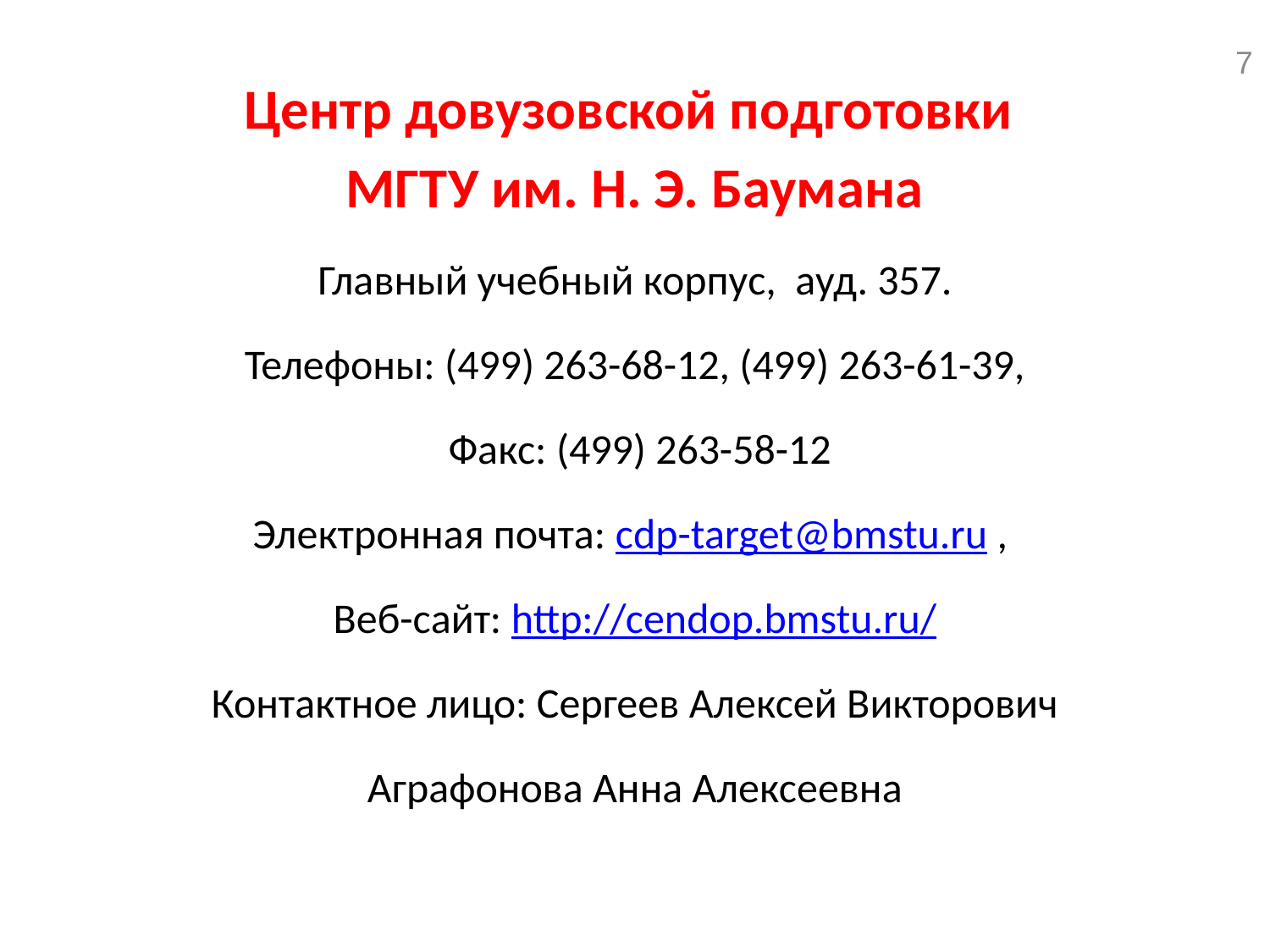

7
Центр довузовской подготовки
МГТУ им. Н. Э. Баумана
Главный учебный корпус,  ауд. 357.
Телефоны: (499) 263-68-12, (499) 263-61-39,
 Факс: (499) 263-58-12
Электронная почта: cdp-target@bmstu.ru ,
Веб-сайт: http://cendop.bmstu.ru/
Контактное лицо: Сергеев Алексей Викторович
Аграфонова Анна Алексеевна